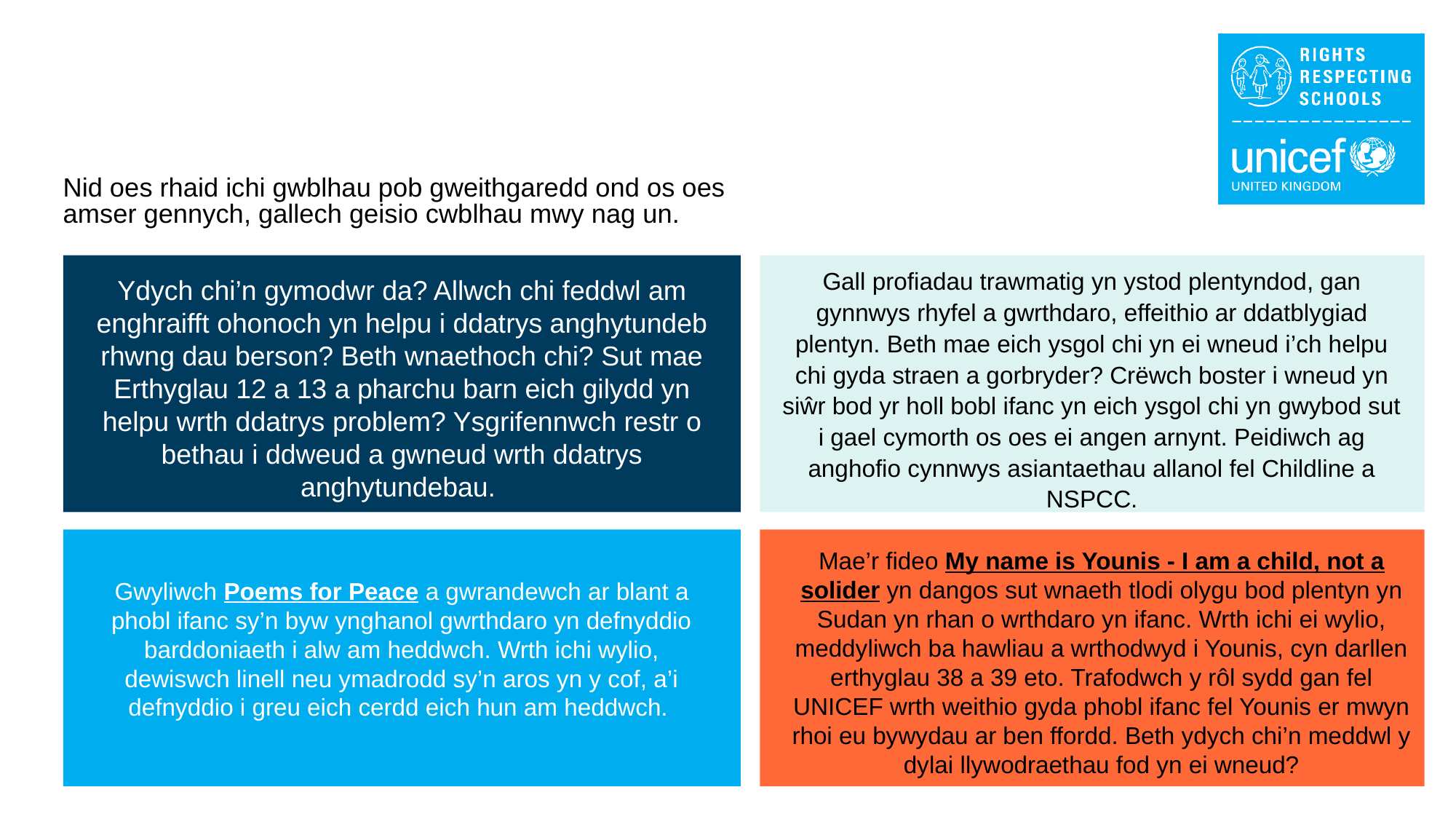

Nid oes rhaid ichi gwblhau pob gweithgaredd ond os oes amser gennych, gallech geisio cwblhau mwy nag un.

Gall profiadau trawmatig yn ystod plentyndod, gan gynnwys rhyfel a gwrthdaro, effeithio ar ddatblygiad plentyn. Beth mae eich ysgol chi yn ei wneud i’ch helpu chi gyda straen a gorbryder? Crëwch boster i wneud yn siŵr bod yr holl bobl ifanc yn eich ysgol chi yn gwybod sut i gael cymorth os oes ei angen arnynt. Peidiwch ag anghofio cynnwys asiantaethau allanol fel Childline a NSPCC.
Ydych chi’n gymodwr da? Allwch chi feddwl am enghraifft ohonoch yn helpu i ddatrys anghytundeb rhwng dau berson? Beth wnaethoch chi? Sut mae Erthyglau 12 a 13 a pharchu barn eich gilydd yn helpu wrth ddatrys problem? Ysgrifennwch restr o bethau i ddweud a gwneud wrth ddatrys anghytundebau.

Mae’r fideo My name is Younis - I am a child, not a solider yn dangos sut wnaeth tlodi olygu bod plentyn yn Sudan yn rhan o wrthdaro yn ifanc. Wrth ichi ei wylio, meddyliwch ba hawliau a wrthodwyd i Younis, cyn darllen erthyglau 38 a 39 eto. Trafodwch y rôl sydd gan fel UNICEF wrth weithio gyda phobl ifanc fel Younis er mwyn rhoi eu bywydau ar ben ffordd. Beth ydych chi’n meddwl y dylai llywodraethau fod yn ei wneud?
Gwyliwch Poems for Peace a gwrandewch ar blant a phobl ifanc sy’n byw ynghanol gwrthdaro yn defnyddio barddoniaeth i alw am heddwch. Wrth ichi wylio, dewiswch linell neu ymadrodd sy’n aros yn y cof, a’i defnyddio i greu eich cerdd eich hun am heddwch.